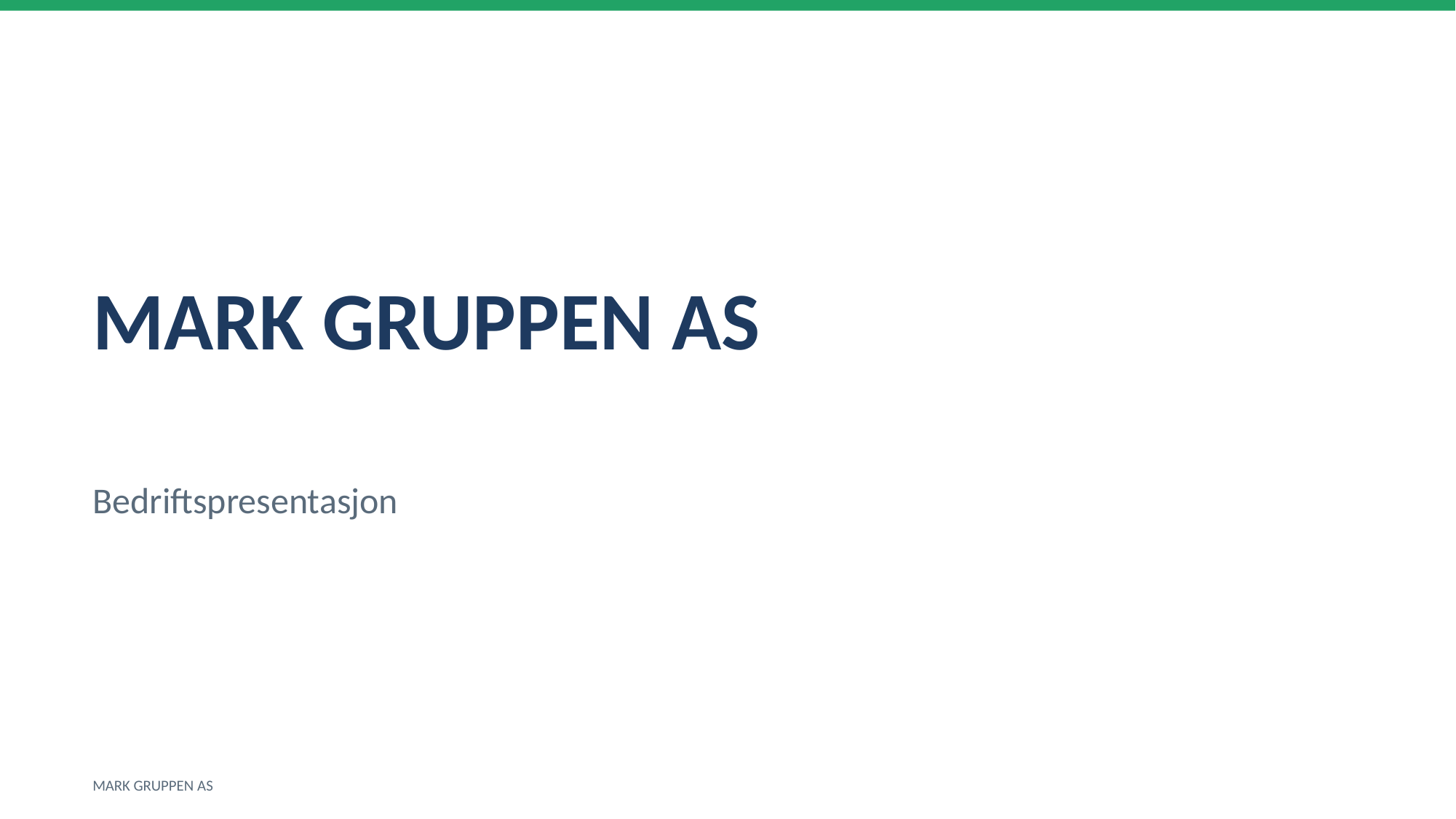

MARK GRUPPEN AS
Bedriftspresentasjon
MARK GRUPPEN AS